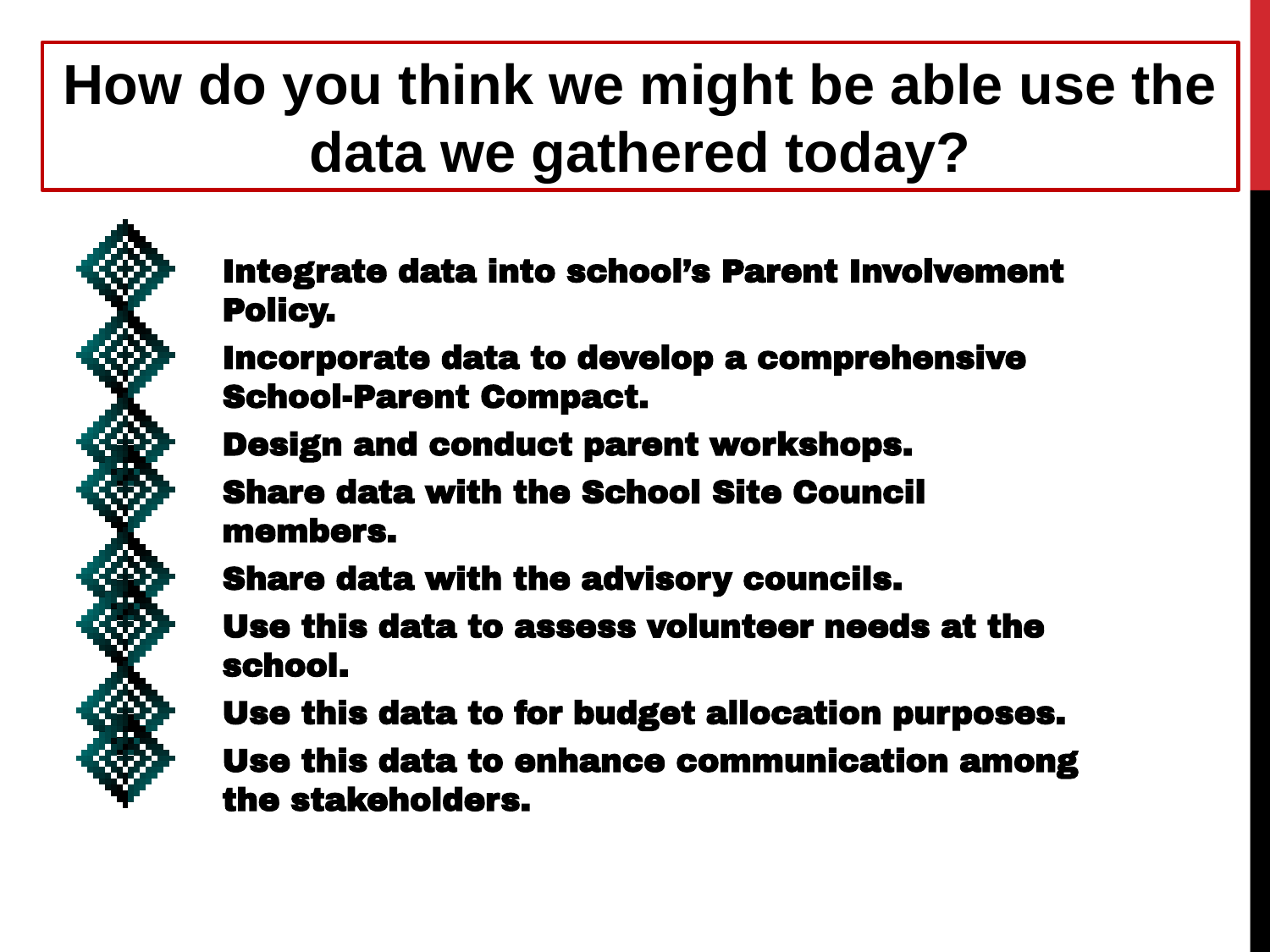

How do you think we might be able use the data we gathered today?
Integrate data into school’s Parent Involvement Policy.
Incorporate data to develop a comprehensive School-Parent Compact.
Design and conduct parent workshops.
Share data with the School Site Council members.
Share data with the advisory councils.
Use this data to assess volunteer needs at the school.
Use this data to for budget allocation purposes.
Use this data to enhance communication among the stakeholders.